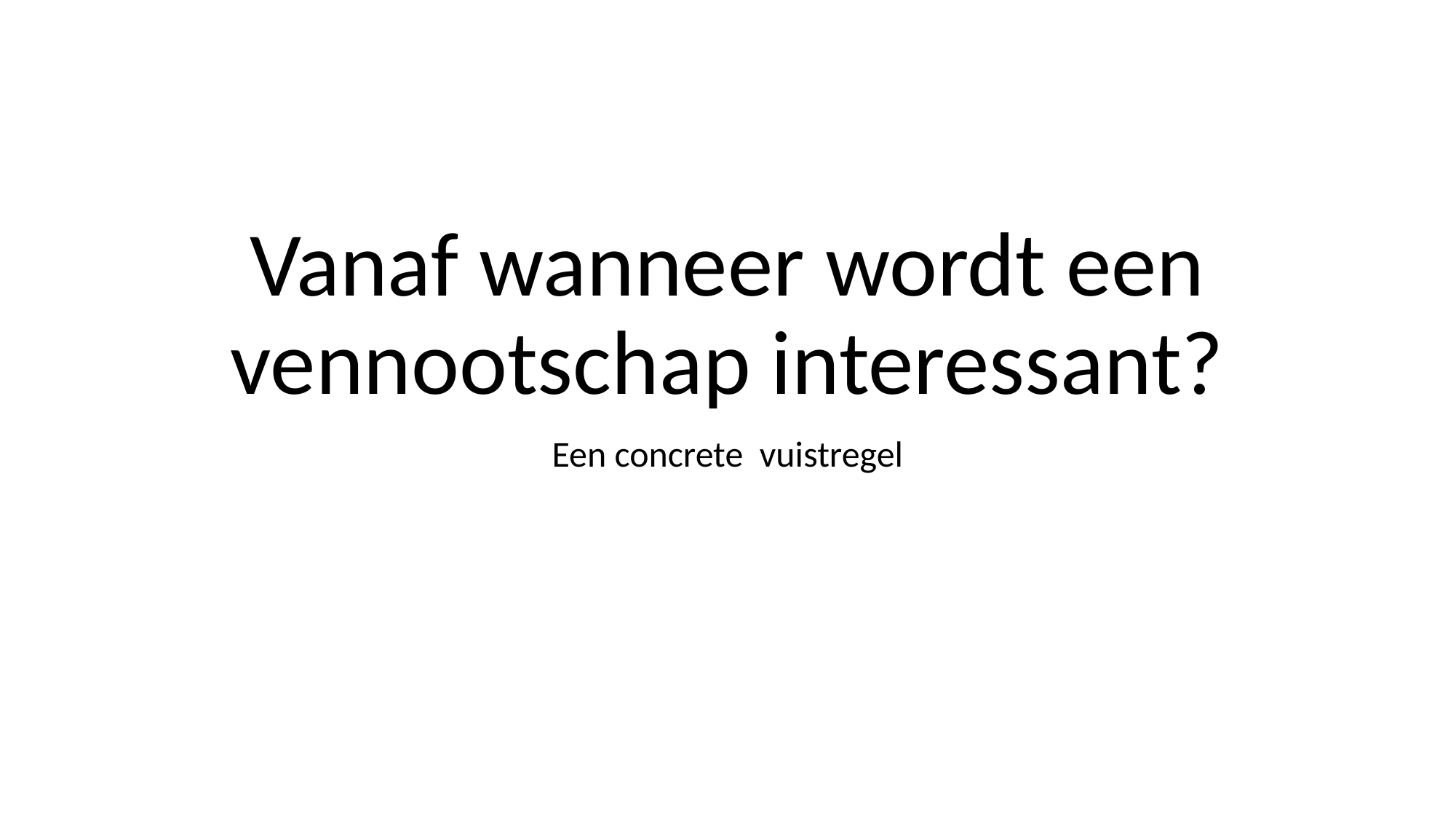

# Vanaf wanneer wordt een vennootschap interessant?
Een concrete  vuistregel